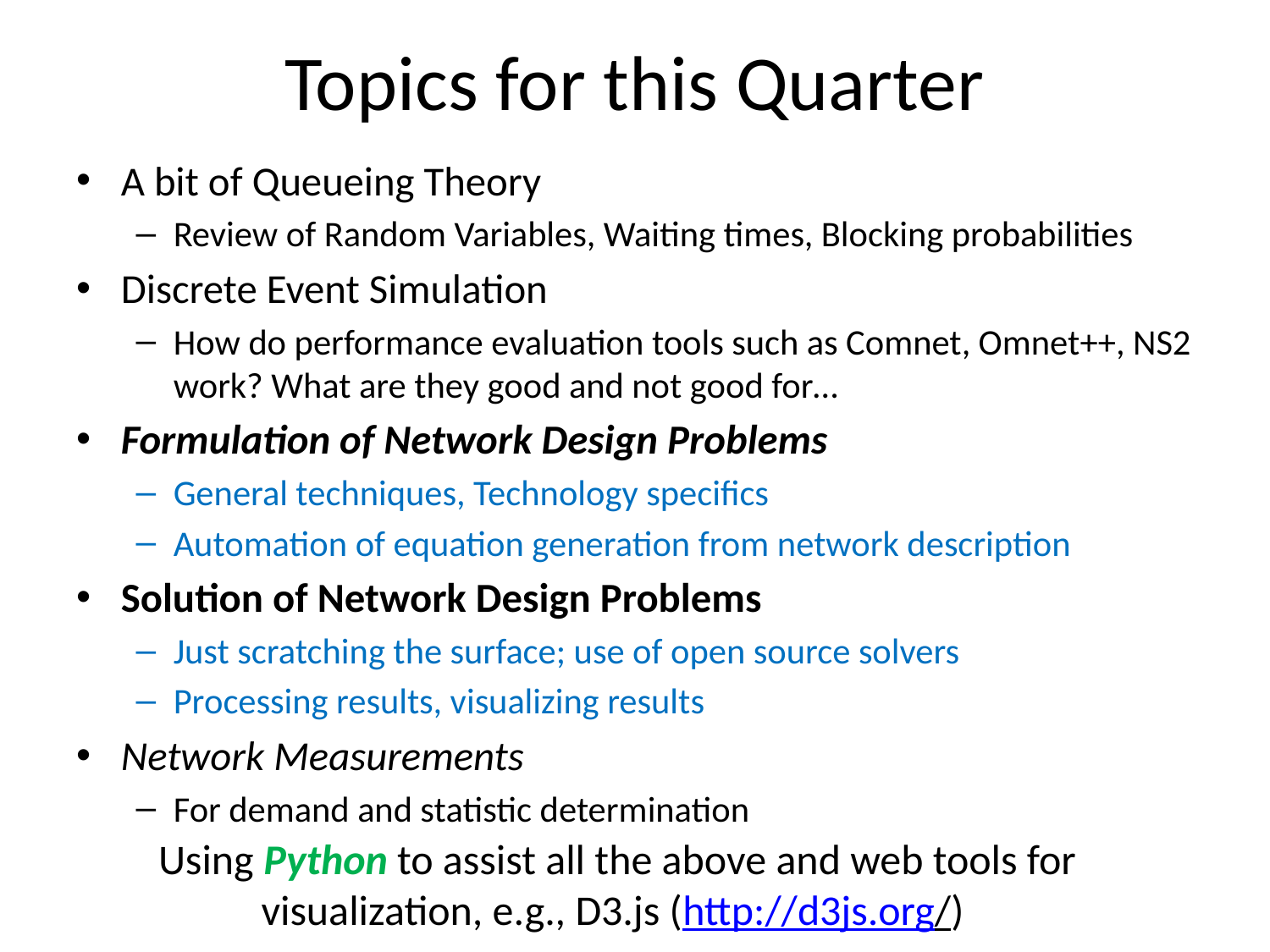

# Topics for this Quarter
A bit of Queueing Theory
Review of Random Variables, Waiting times, Blocking probabilities
Discrete Event Simulation
How do performance evaluation tools such as Comnet, Omnet++, NS2 work? What are they good and not good for…
Formulation of Network Design Problems
General techniques, Technology specifics
Automation of equation generation from network description
Solution of Network Design Problems
Just scratching the surface; use of open source solvers
Processing results, visualizing results
Network Measurements
For demand and statistic determination
Using Python to assist all the above and web tools for visualization, e.g., D3.js (http://d3js.org/)